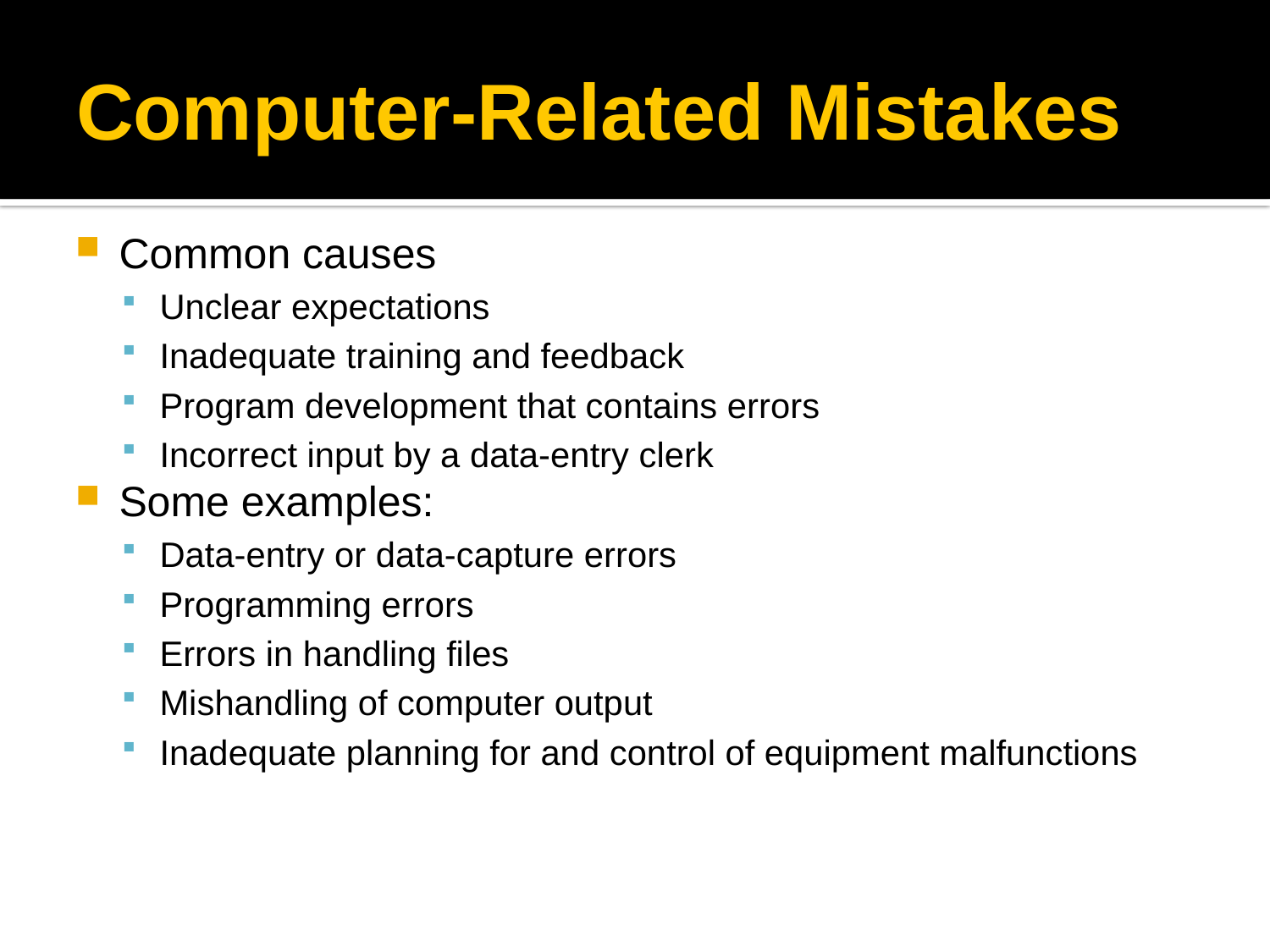

# Computer-Related Mistakes
Common causes
Unclear expectations
Inadequate training and feedback
Program development that contains errors
Incorrect input by a data-entry clerk
Some examples:
Data-entry or data-capture errors
Programming errors
Errors in handling files
Mishandling of computer output
Inadequate planning for and control of equipment malfunctions